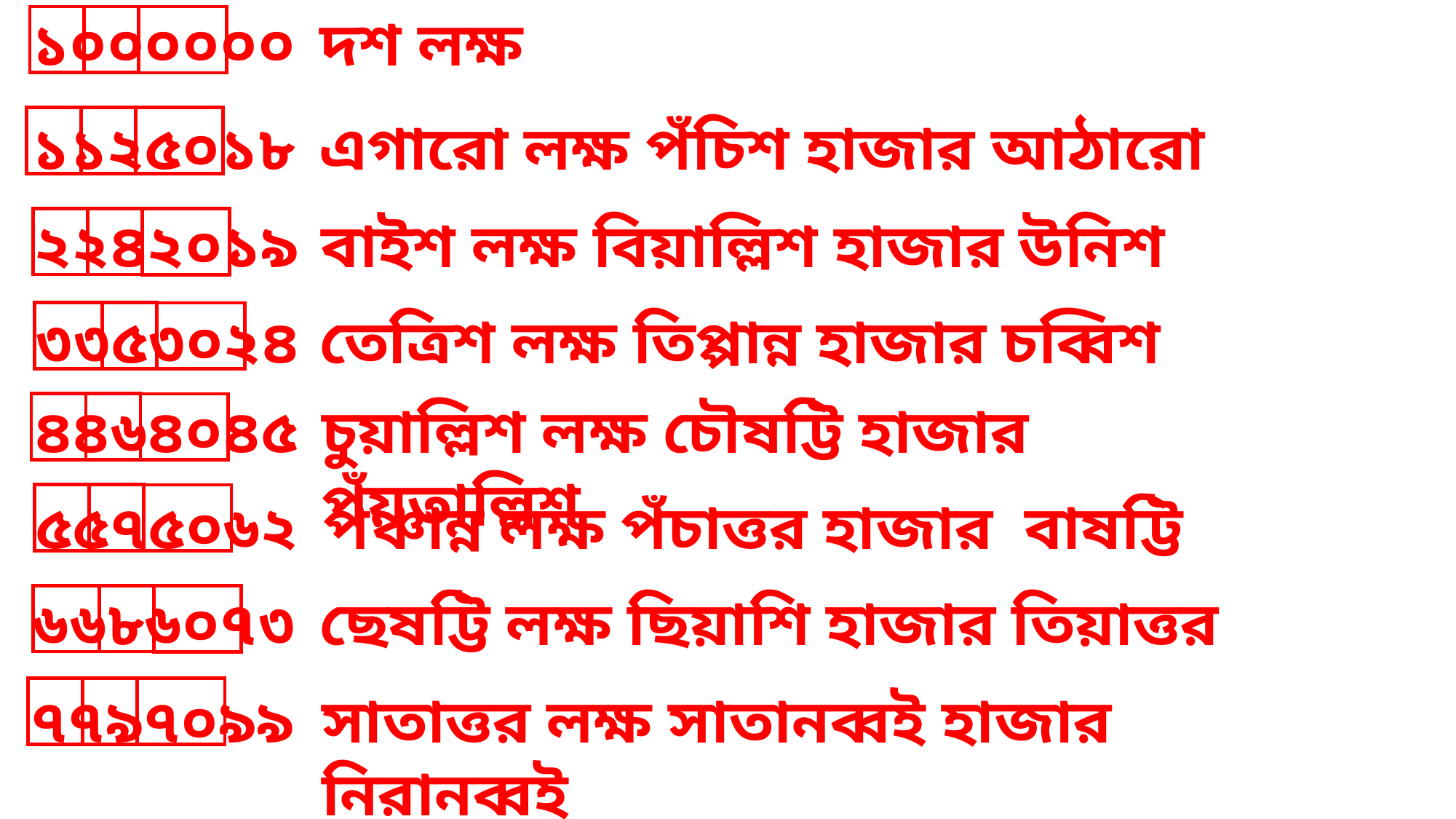

দশ লক্ষ
১০০০০০০

এগারো লক্ষ পঁচিশ হাজার আঠারো
১১২৫০১৮

বাইশ লক্ষ বিয়াল্লিশ হাজার উনিশ
২২৪২০১৯

তেত্রিশ লক্ষ তিপ্পান্ন হাজার চব্বিশ
৩৩৫৩০২৪

চুয়াল্লিশ লক্ষ চৌষট্টি হাজার পঁয়তাল্লিশ
৪৪৬৪০৪৫

পঞ্চান্ন লক্ষ পঁচাত্তর হাজার  বাষট্টি
৫৫৭৫০৬২

ছেষট্টি লক্ষ ছিয়াশি হাজার তিয়াত্তর
৬৬৮৬০৭৩

সাতাত্তর লক্ষ সাতানব্বই হাজার নিরানব্বই
৭৭৯৭০৯৯